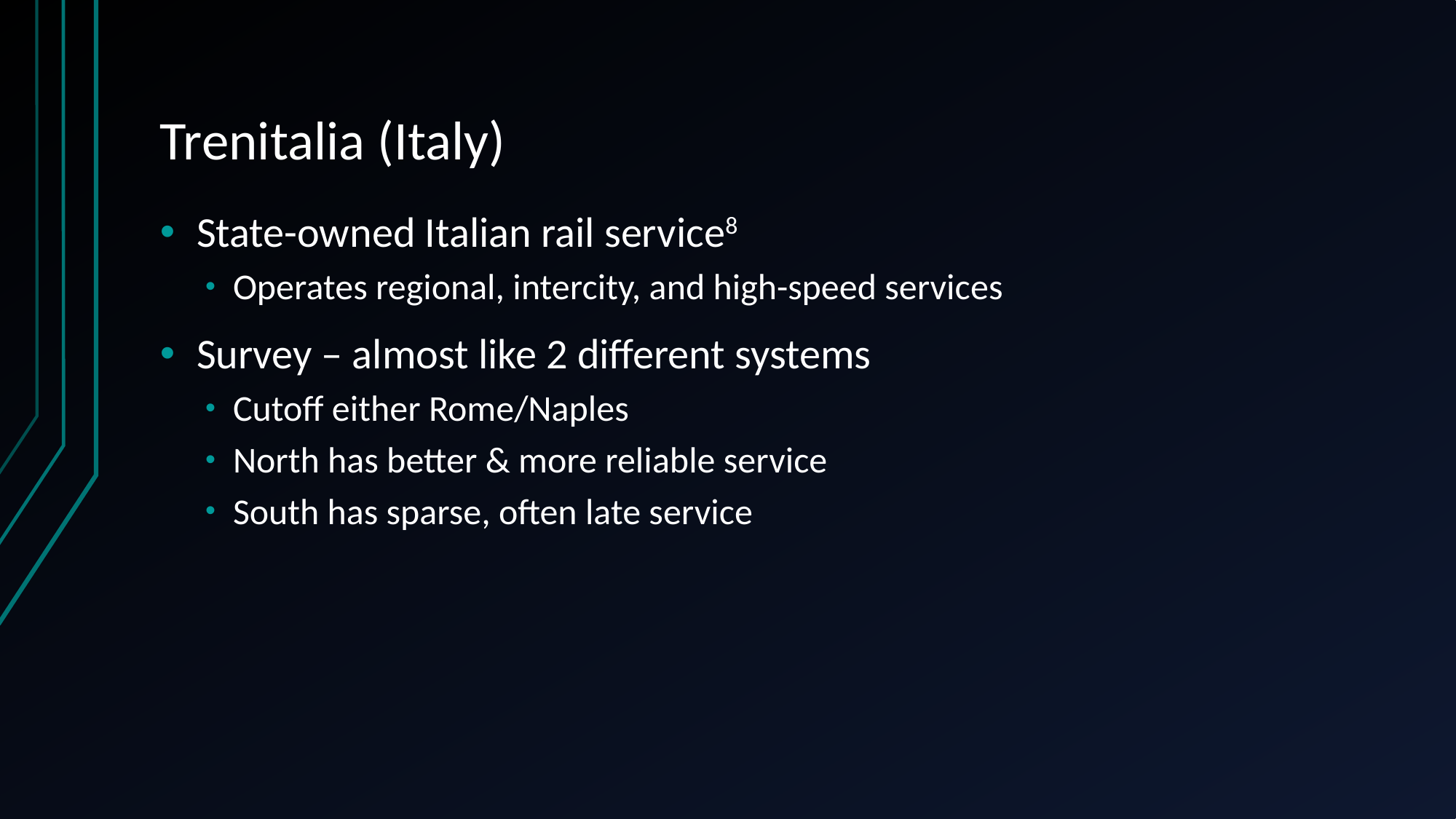

# Trenitalia (Italy)
State-owned Italian rail service8
Operates regional, intercity, and high-speed services
Survey – almost like 2 different systems
Cutoff either Rome/Naples
North has better & more reliable service
South has sparse, often late service